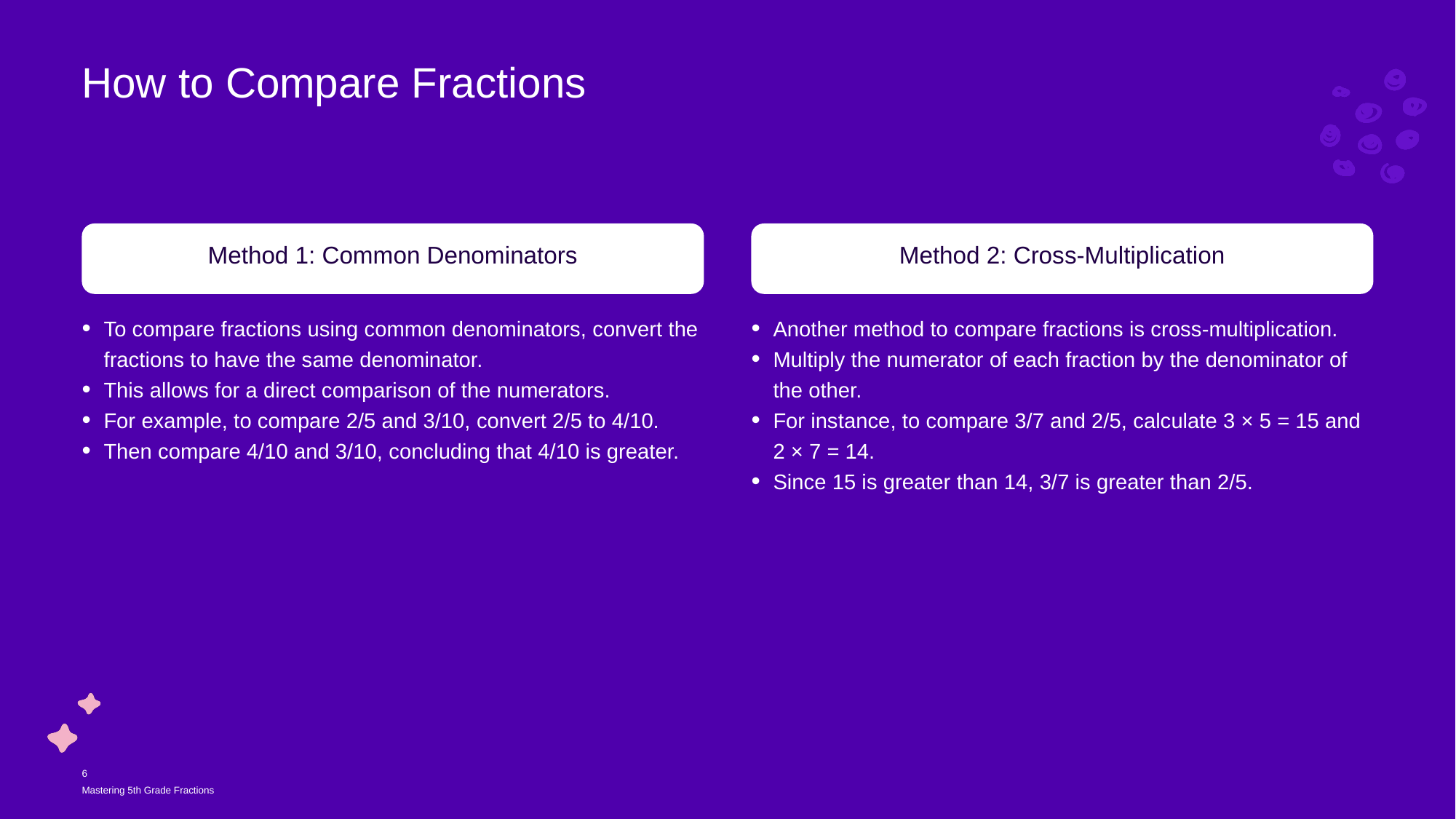

How to Compare Fractions

Method 1: Common Denominators
Method 2: Cross-Multiplication
To compare fractions using common denominators, convert the fractions to have the same denominator.
This allows for a direct comparison of the numerators.
For example, to compare 2/5 and 3/10, convert 2/5 to 4/10.
Then compare 4/10 and 3/10, concluding that 4/10 is greater.
Another method to compare fractions is cross-multiplication.
Multiply the numerator of each fraction by the denominator of the other.
For instance, to compare 3/7 and 2/5, calculate 3 × 5 = 15 and 2 × 7 = 14.
Since 15 is greater than 14, 3/7 is greater than 2/5.

6
Mastering 5th Grade Fractions